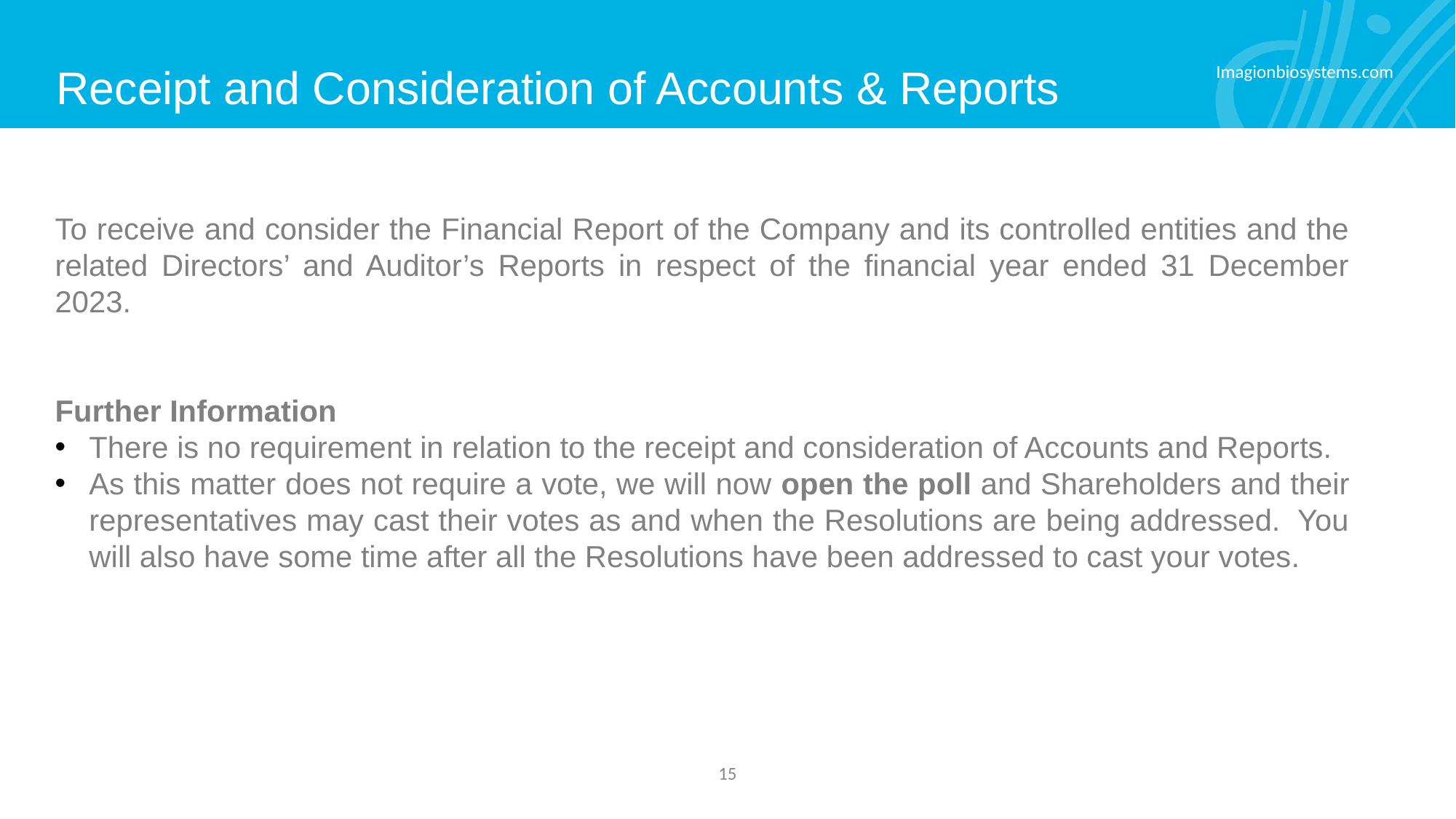

# Receipt and Consideration of Accounts & Reports
To receive and consider the Financial Report of the Company and its controlled entities and the related Directors’ and Auditor’s Reports in respect of the financial year ended 31 December 2023.

Further Information
There is no requirement in relation to the receipt and consideration of Accounts and Reports.
As this matter does not require a vote, we will now open the poll and Shareholders and their representatives may cast their votes as and when the Resolutions are being addressed.  You will also have some time after all the Resolutions have been addressed to cast your votes.

15